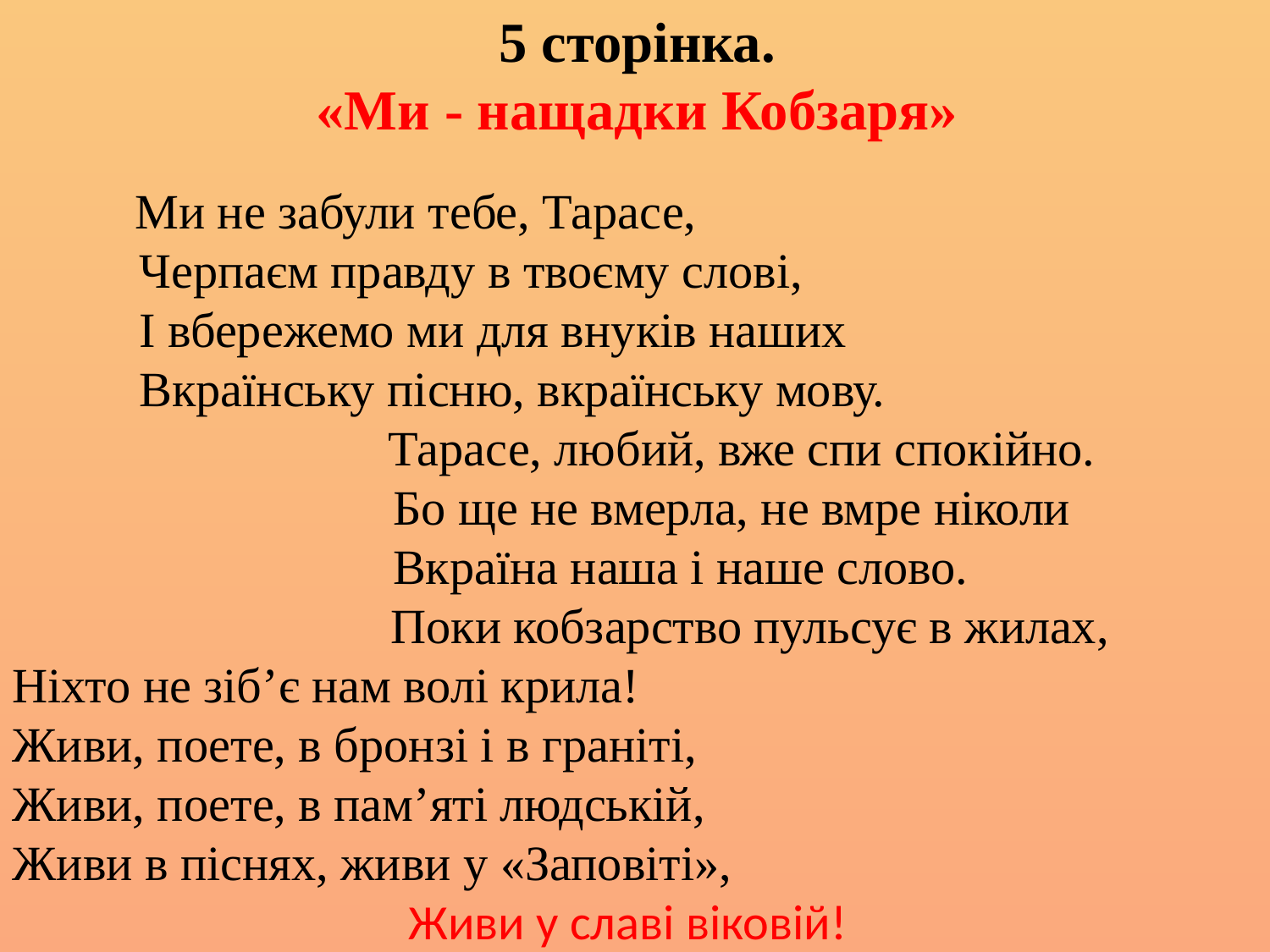

5 сторінка.
«Ми - нащадки Кобзаря»

                 Ми не забули тебе, Тарасе,
	Черпаєм правду в твоєму слові,
	І вбережемо ми для внуків наших
	Вкраїнську пісню, вкраїнську мову.
                 Тарасе, любий, вже спи спокійно.
	     Бо ще не вмерла, не вмре ніколи
       Вкраїна наша і наше слово.
	        Поки кобзарство пульсує в жилах,
Ніхто не зіб’є нам волі крила!
Живи, поете, в бронзі і в граніті,
Живи, поете, в пам’яті людській,
Живи в піснях, живи у «Заповіті»,
	                        Живи у славі віковій!